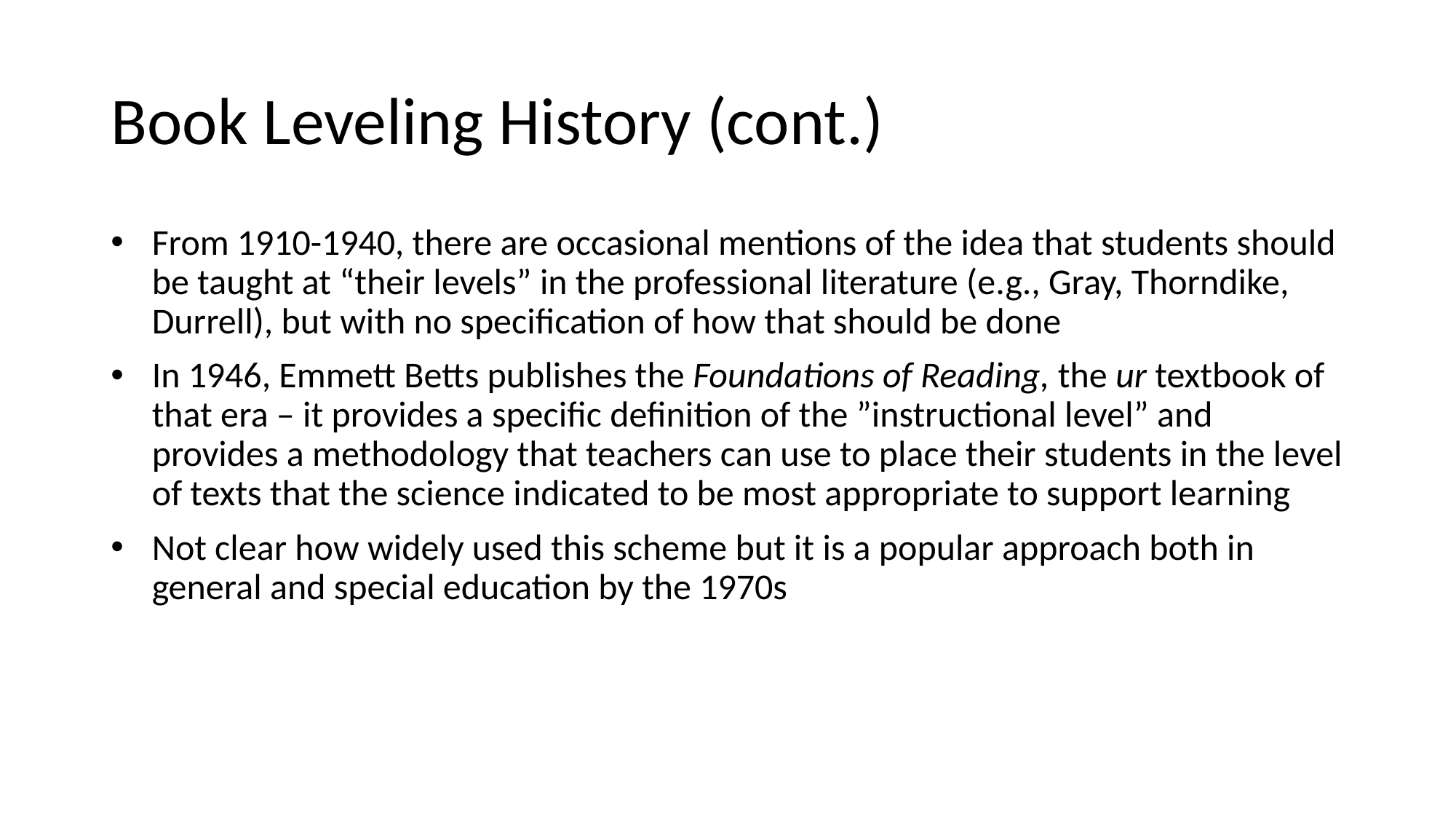

# Book Leveling History (cont.)
From 1910-1940, there are occasional mentions of the idea that students should be taught at “their levels” in the professional literature (e.g., Gray, Thorndike, Durrell), but with no specification of how that should be done
In 1946, Emmett Betts publishes the Foundations of Reading, the ur textbook of that era – it provides a specific definition of the ”instructional level” and provides a methodology that teachers can use to place their students in the level of texts that the science indicated to be most appropriate to support learning
Not clear how widely used this scheme but it is a popular approach both in general and special education by the 1970s